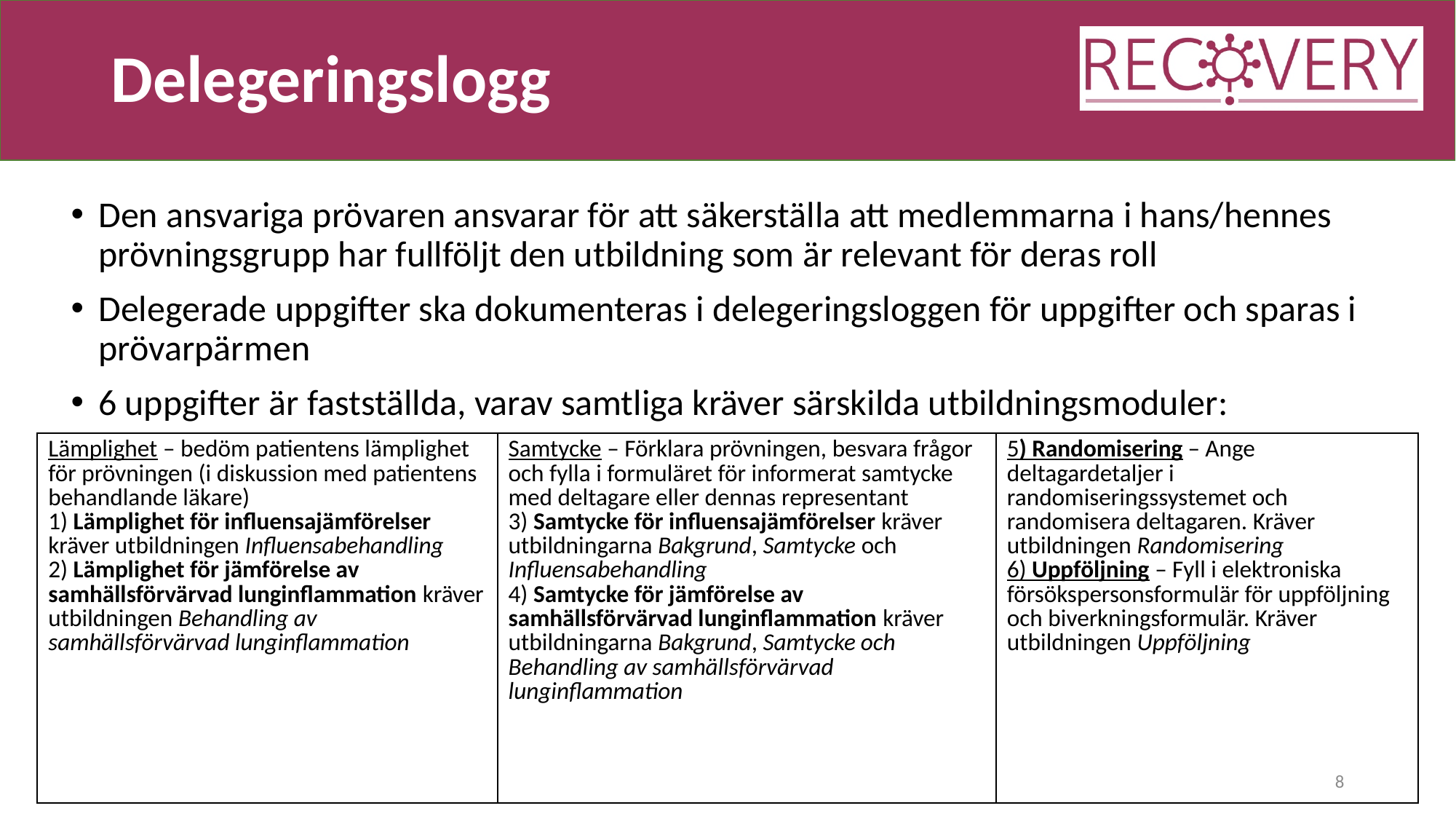

# Delegeringslogg
Den ansvariga prövaren ansvarar för att säkerställa att medlemmarna i hans/hennes prövningsgrupp har fullföljt den utbildning som är relevant för deras roll
Delegerade uppgifter ska dokumenteras i delegeringsloggen för uppgifter och sparas i prövarpärmen
6 uppgifter är fastställda, varav samtliga kräver särskilda utbildningsmoduler:

| Lämplighet – bedöm patientens lämplighet för prövningen (i diskussion med patientens behandlande läkare) 1) Lämplighet för influensajämförelser kräver utbildningen Influensabehandling 2) Lämplighet för jämförelse av samhällsförvärvad lunginflammation kräver utbildningen Behandling av samhällsförvärvad lunginflammation | Samtycke – Förklara prövningen, besvara frågor och fylla i formuläret för informerat samtycke med deltagare eller dennas representant 3) Samtycke för influensajämförelser kräver utbildningarna Bakgrund, Samtycke och Influensabehandling 4) Samtycke för jämförelse av samhällsförvärvad lunginflammation kräver utbildningarna Bakgrund, Samtycke och Behandling av samhällsförvärvad lunginflammation | 5) Randomisering – Ange deltagardetaljer i randomiseringssystemet och randomisera deltagaren. Kräver utbildningen Randomisering 6) Uppföljning – Fyll i elektroniska försökspersonsformulär för uppföljning och biverkningsformulär. Kräver utbildningen Uppföljning |
| --- | --- | --- |
8